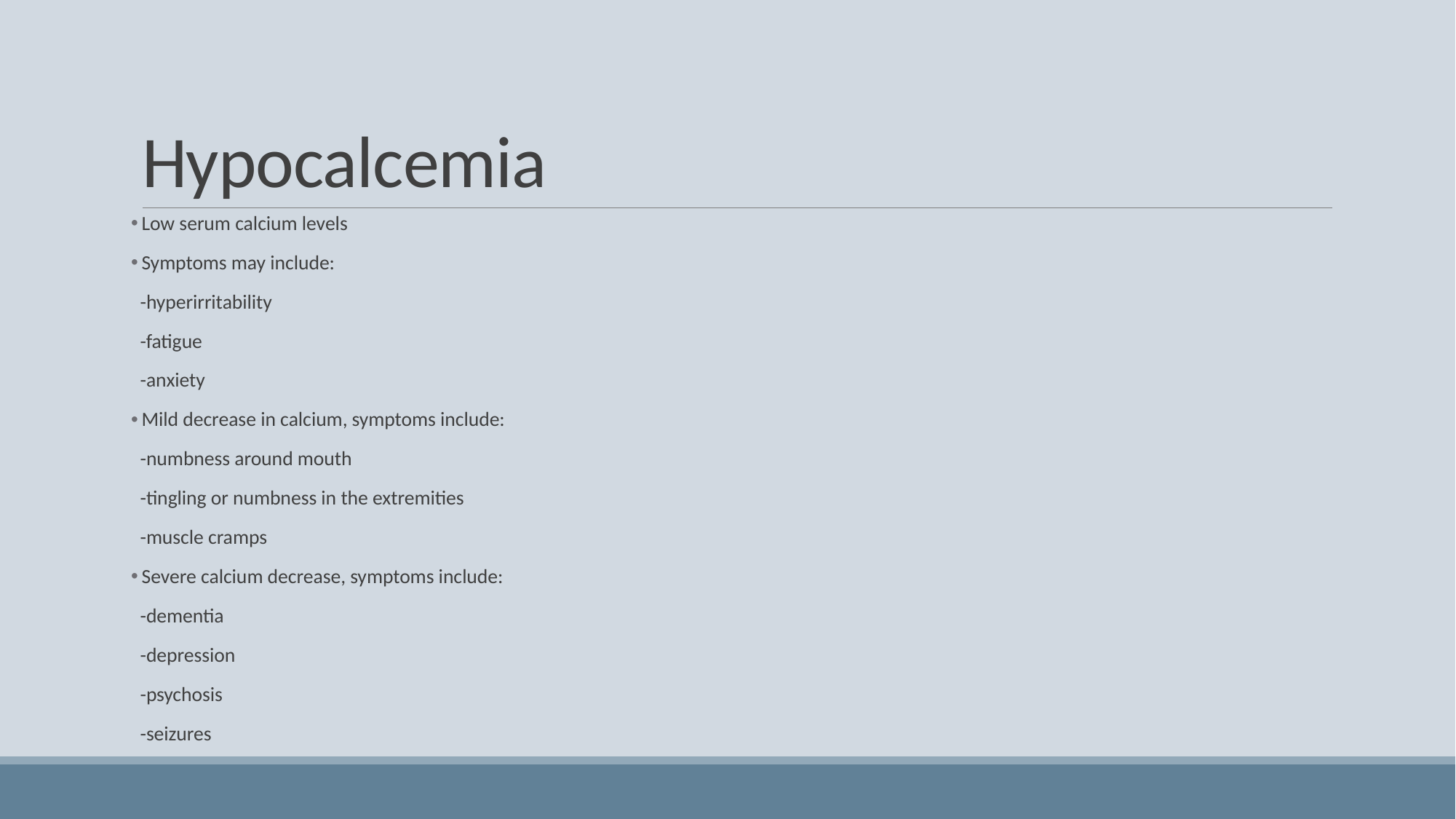

# Hypocalcemia
Low serum calcium levels
Symptoms may include:
  -hyperirritability
  -fatigue
  -anxiety
Mild decrease in calcium, symptoms include:
  -numbness around mouth
  -tingling or numbness in the extremities
  -muscle cramps
Severe calcium decrease, symptoms include:
  -dementia
  -depression
  -psychosis
  -seizures